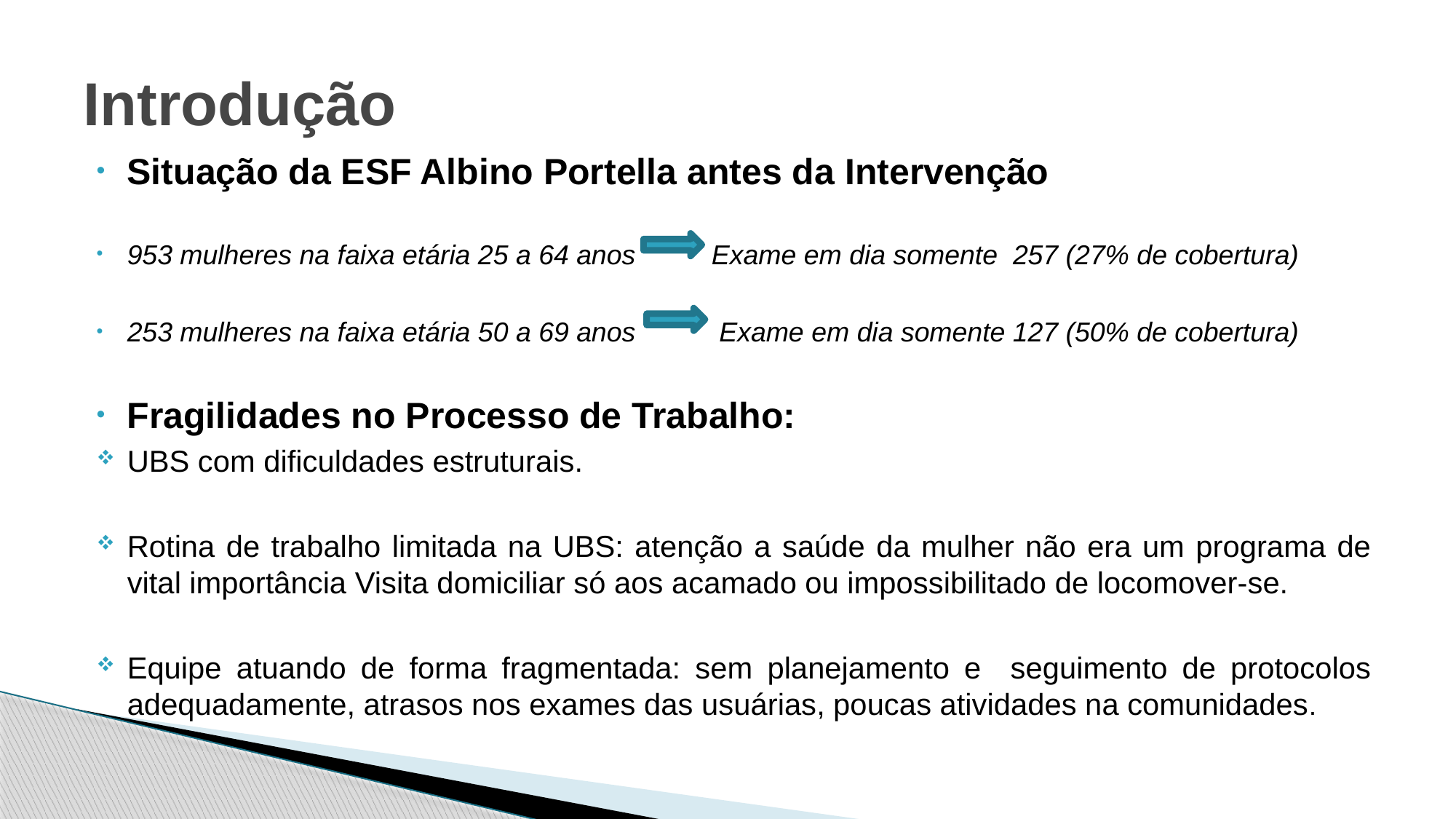

# Introdução
Situação da ESF Albino Portella antes da Intervenção

953 mulheres na faixa etária 25 a 64 anos          Exame em dia somente  257 (27% de cobertura)

253 mulheres na faixa etária 50 a 69 anos           Exame em dia somente 127 (50% de cobertura)

Fragilidades no Processo de Trabalho:
UBS com dificuldades estruturais.

Rotina de trabalho limitada na UBS: atenção a saúde da mulher não era um programa de vital importância Visita domiciliar só aos acamado ou impossibilitado de locomover-se.

Equipe atuando de forma fragmentada: sem planejamento e  seguimento de protocolos adequadamente, atrasos nos exames das usuárias, poucas atividades na comunidades.